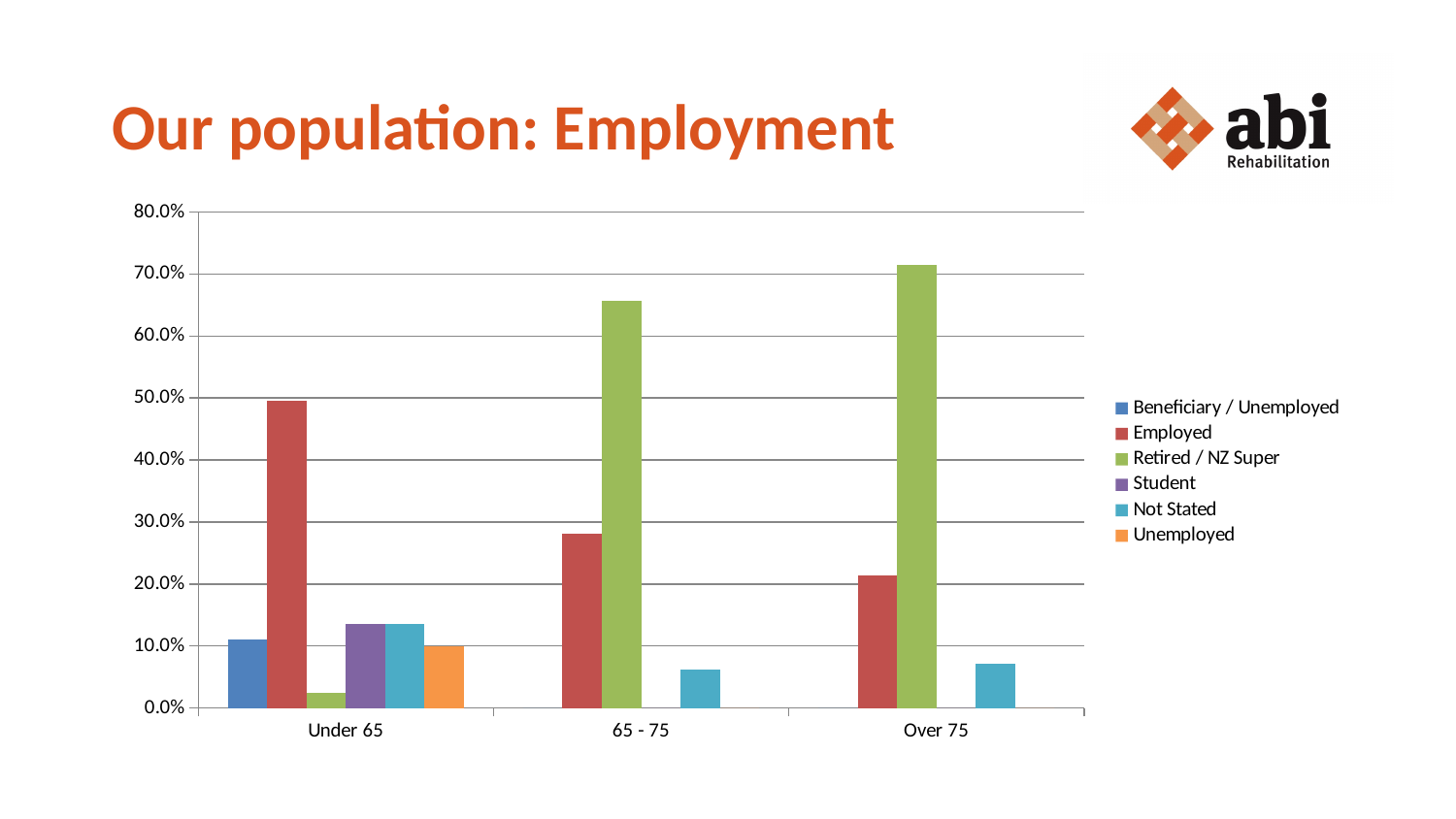

# Our population: Employment

### Chart

| Category | Beneficiary / Unemployed | Employed | Retired / NZ Super | Student | Not Stated  | Unemployed |
|---|---|---|---|---|---|---|
| Under 65 | 0.11000000000000006 | 0.4950000000000003 | 0.02500000000000002 | 0.135 | 0.135 | 0.1 |
| 65 - 75 | 0.0 | 0.28125 | 0.6562500000000006 | 0.0 | 0.06250000000000006 | 0.0 |
| Over 75 | 0.0 | 0.21428571428571427 | 0.7142857142857146 | 0.0 | 0.07142857142857148 | 0.0 |